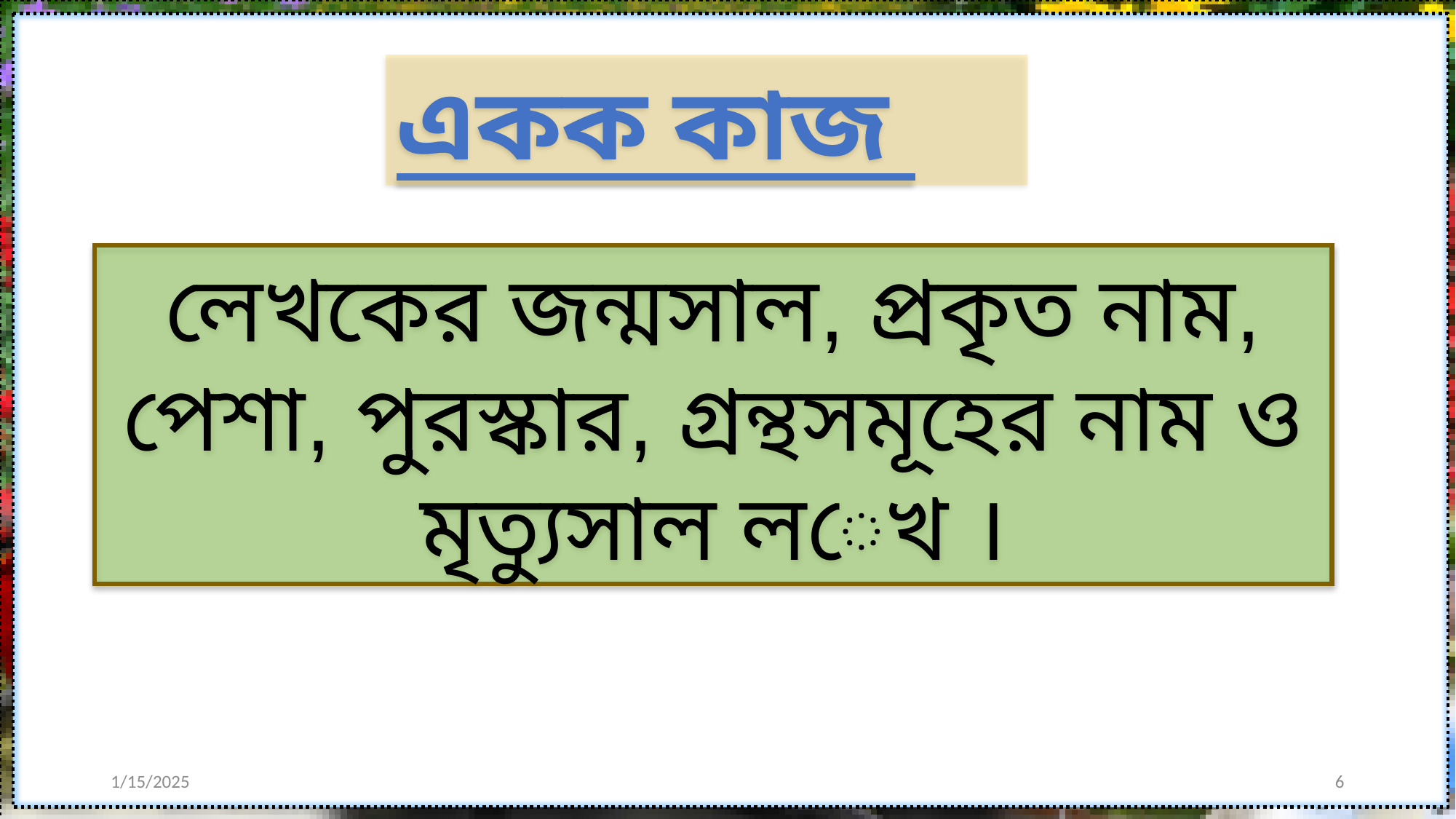

একক কাজ
লেখকের জন্মসাল, প্রকৃত নাম, পেশা, পুরস্কার, গ্রন্থসমূহের নাম ও মৃত্যুসাল লেখ ।
1/15/2025
6